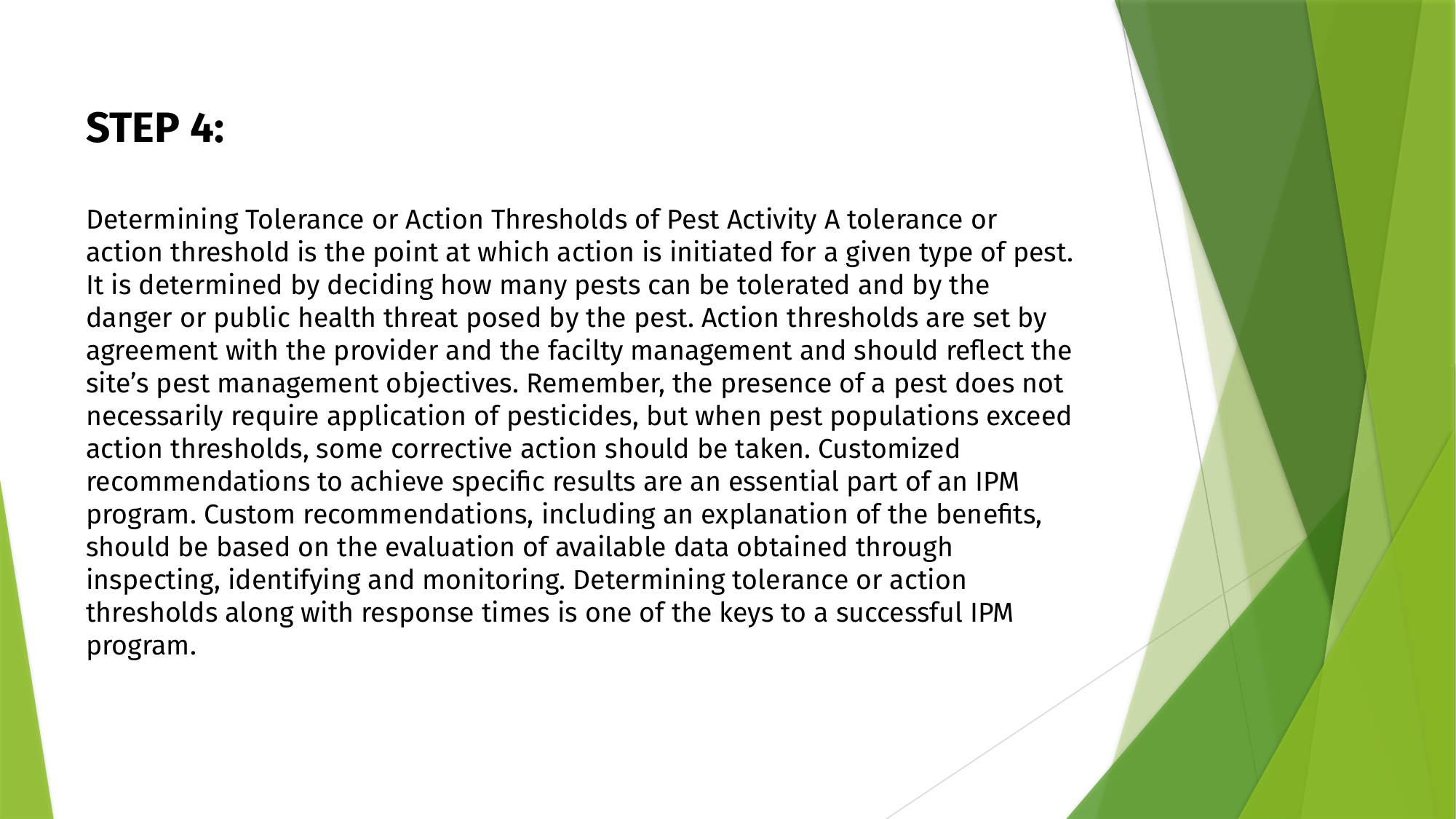

STEP 4:

Determining Tolerance or Action Thresholds of Pest Activity A tolerance or action threshold is the point at which action is initiated for a given type of pest. It is determined by deciding how many pests can be tolerated and by the danger or public health threat posed by the pest. Action thresholds are set by agreement with the provider and the facilty management and should reflect the site’s pest management objectives. Remember, the presence of a pest does not necessarily require application of pesticides, but when pest populations exceed action thresholds, some corrective action should be taken. Customized recommendations to achieve specific results are an essential part of an IPM program. Custom recommendations, including an explanation of the benefits, should be based on the evaluation of available data obtained through inspecting, identifying and monitoring. Determining tolerance or action thresholds along with response times is one of the keys to a successful IPM program.